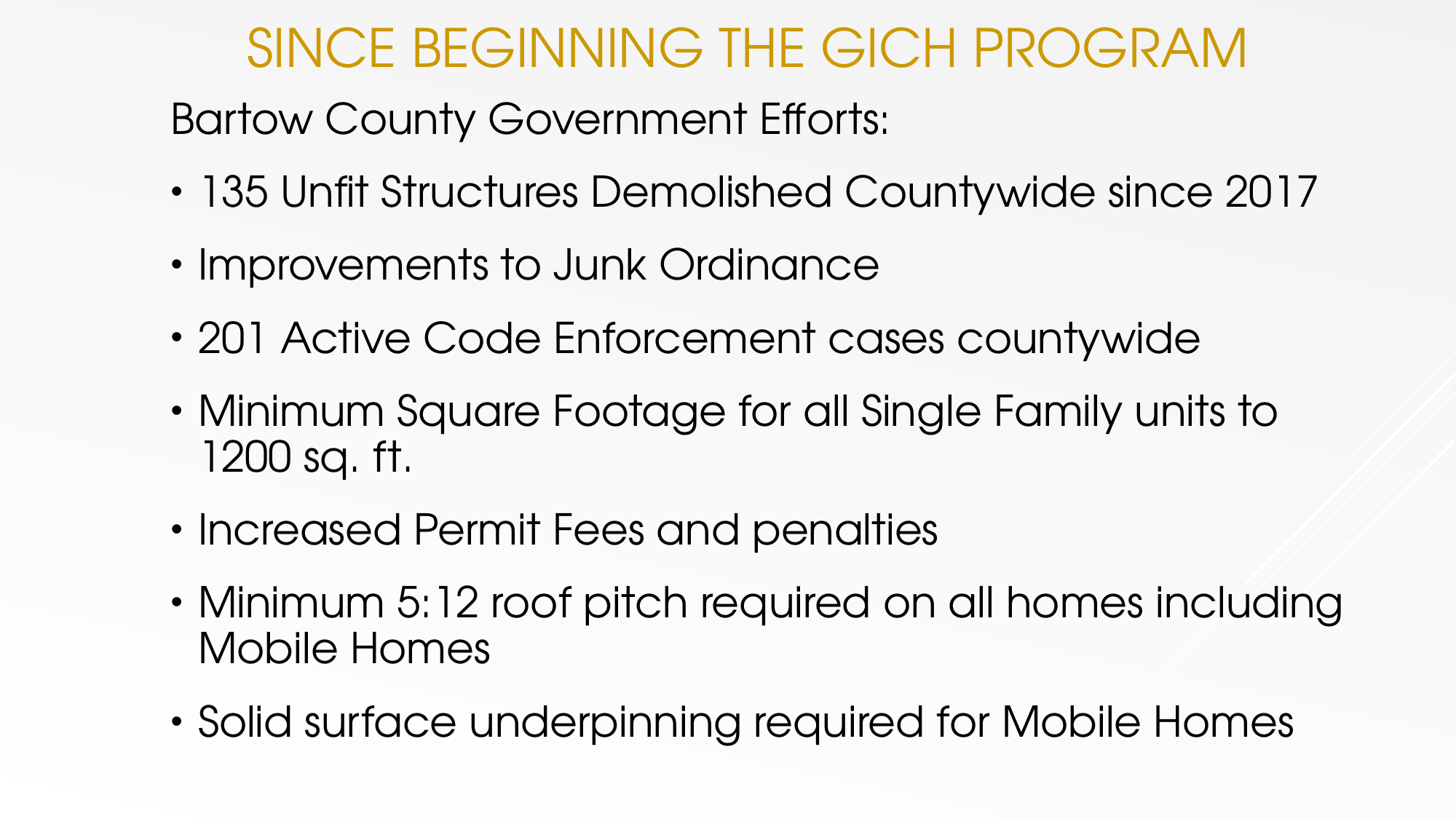

# Since beginning the gich program
Bartow County Government Efforts:
135 Unfit Structures Demolished Countywide since 2017
Improvements to Junk Ordinance
201 Active Code Enforcement cases countywide
Minimum Square Footage for all Single Family units to 1200 sq. ft.
Increased Permit Fees and penalties
Minimum 5:12 roof pitch required on all homes including Mobile Homes
Solid surface underpinning required for Mobile Homes